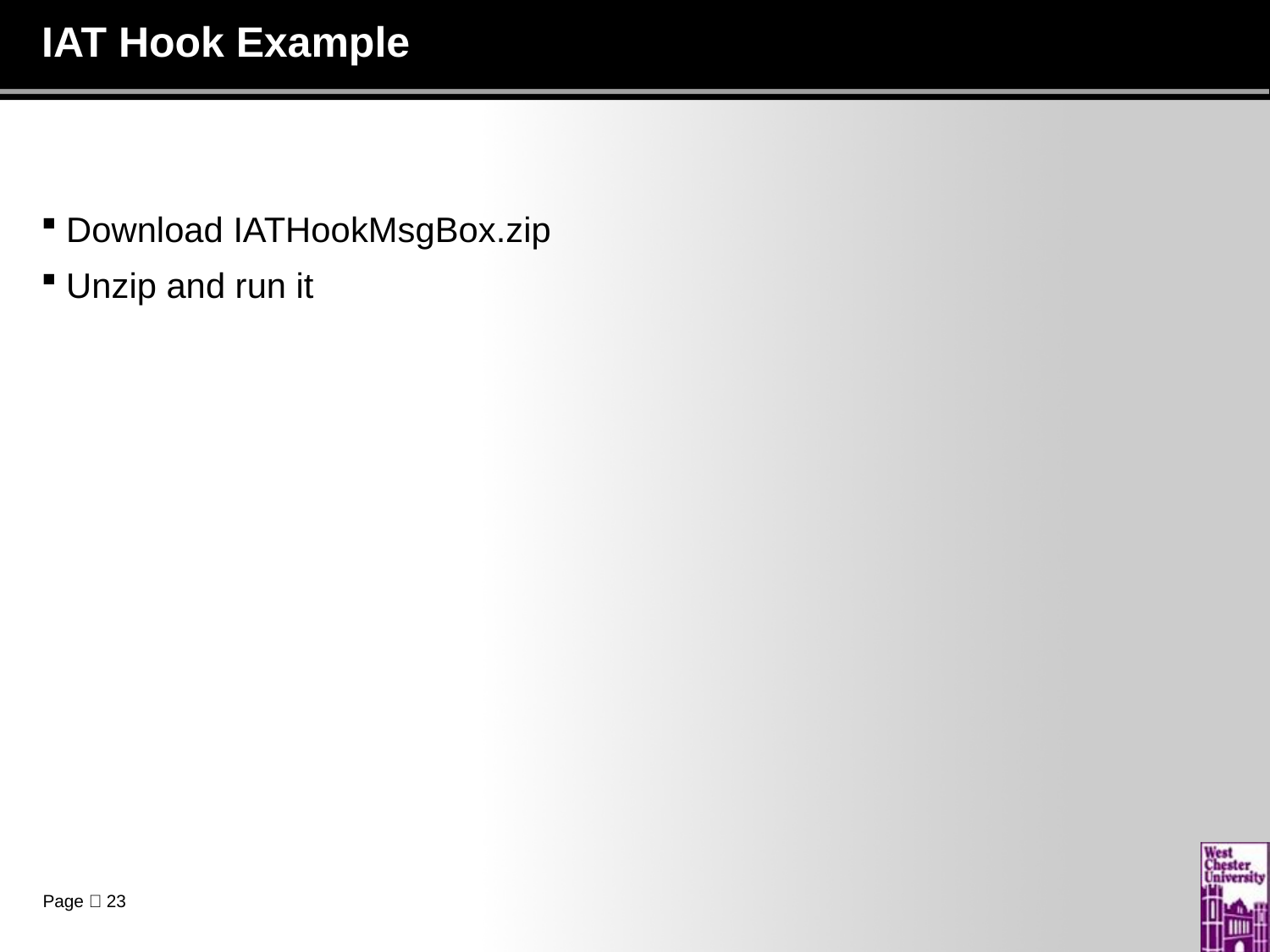

# IAT Hook Example
Download IATHookMsgBox.zip
Unzip and run it